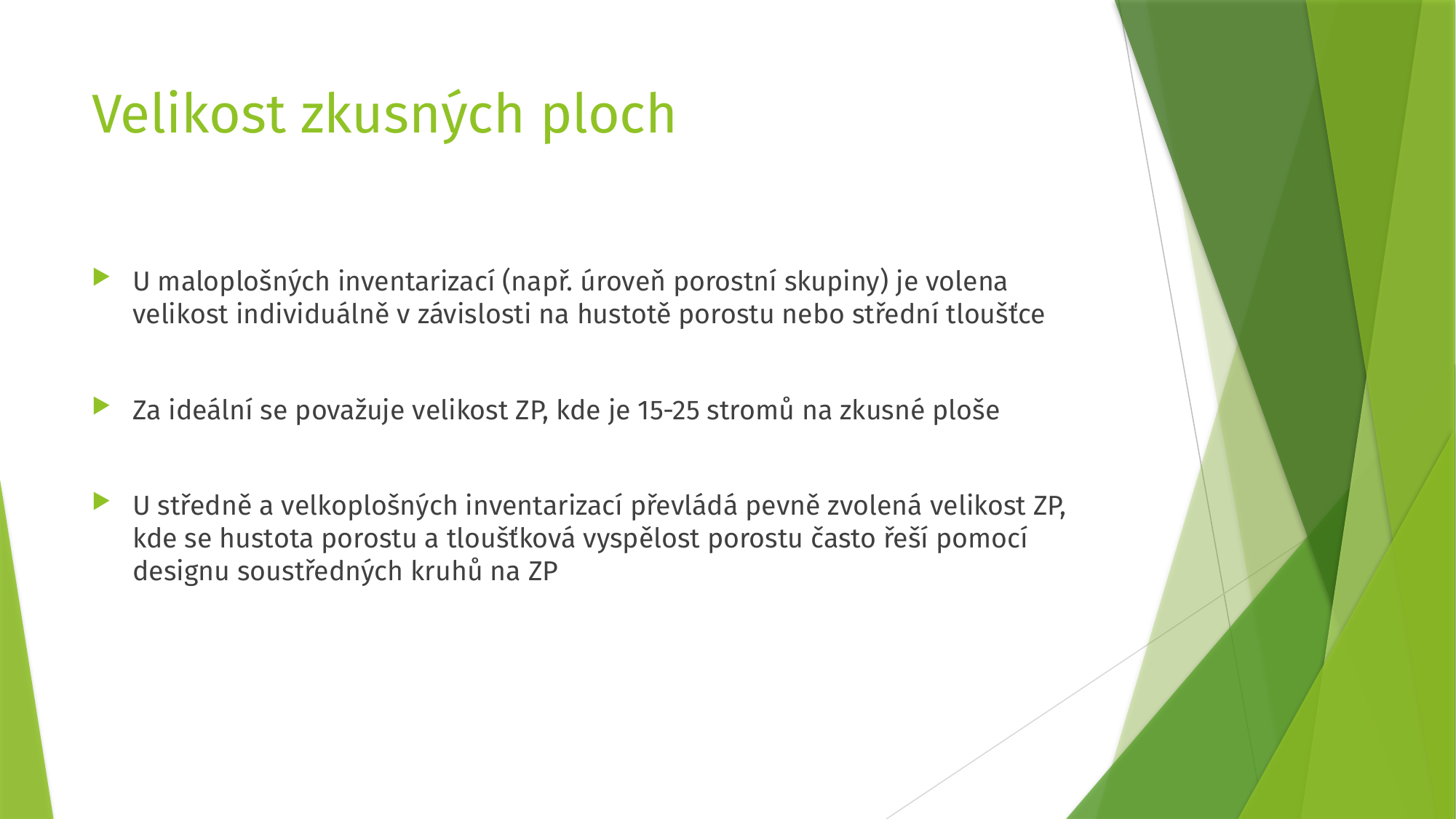

# Velikost zkusných ploch
U maloplošných inventarizací (např. úroveň porostní skupiny) je volena velikost individuálně v závislosti na hustotě porostu nebo střední tloušťce

Za ideální se považuje velikost ZP, kde je 15-25 stromů na zkusné ploše

U středně a velkoplošných inventarizací převládá pevně zvolená velikost ZP, kde se hustota porostu a tloušťková vyspělost porostu často řeší pomocí designu soustředných kruhů na ZP